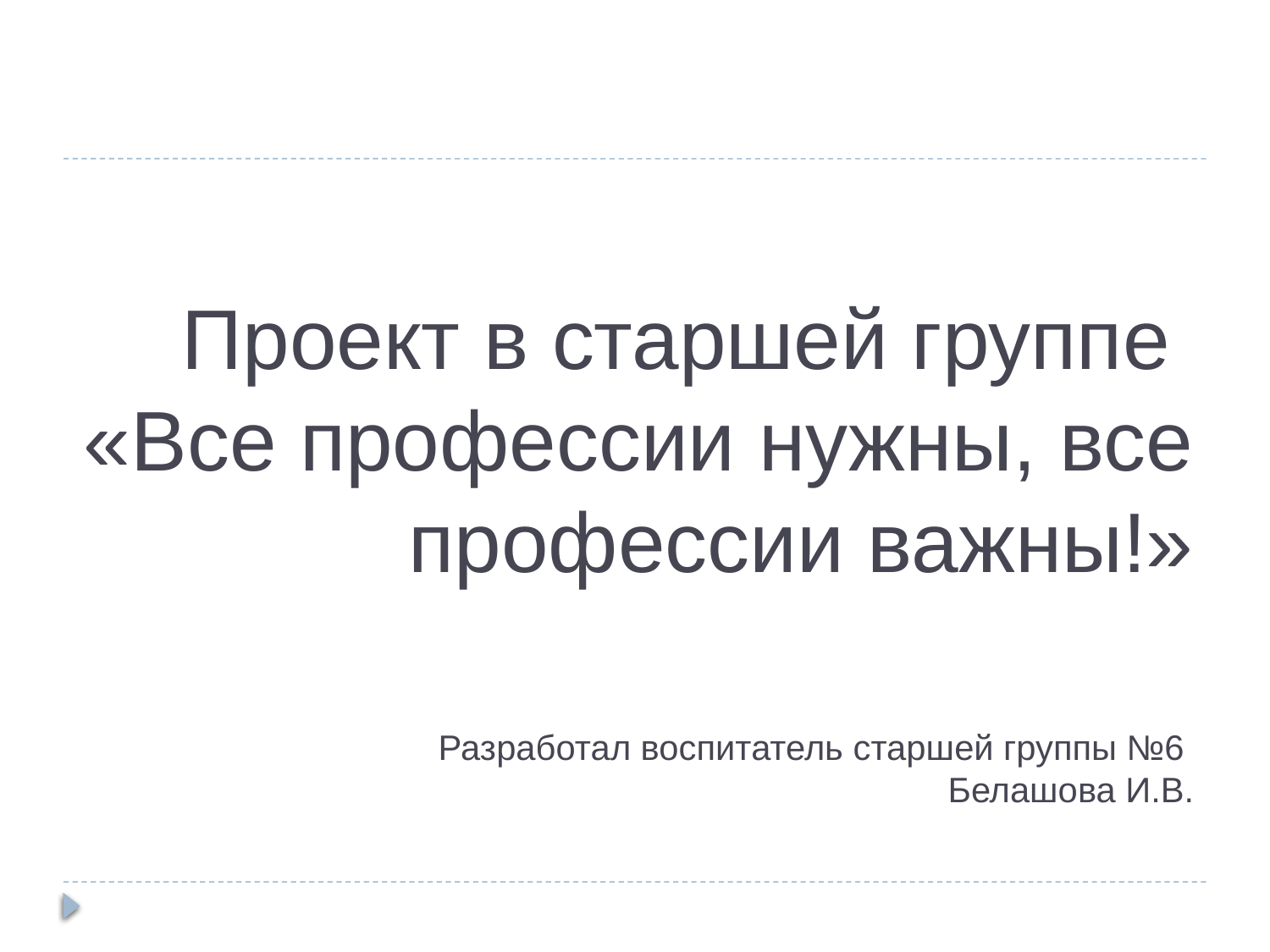

# Проект в старшей группе «Все профессии нужны, все профессии важны!» Разработал воспитатель старшей группы №6 Белашова И.В.